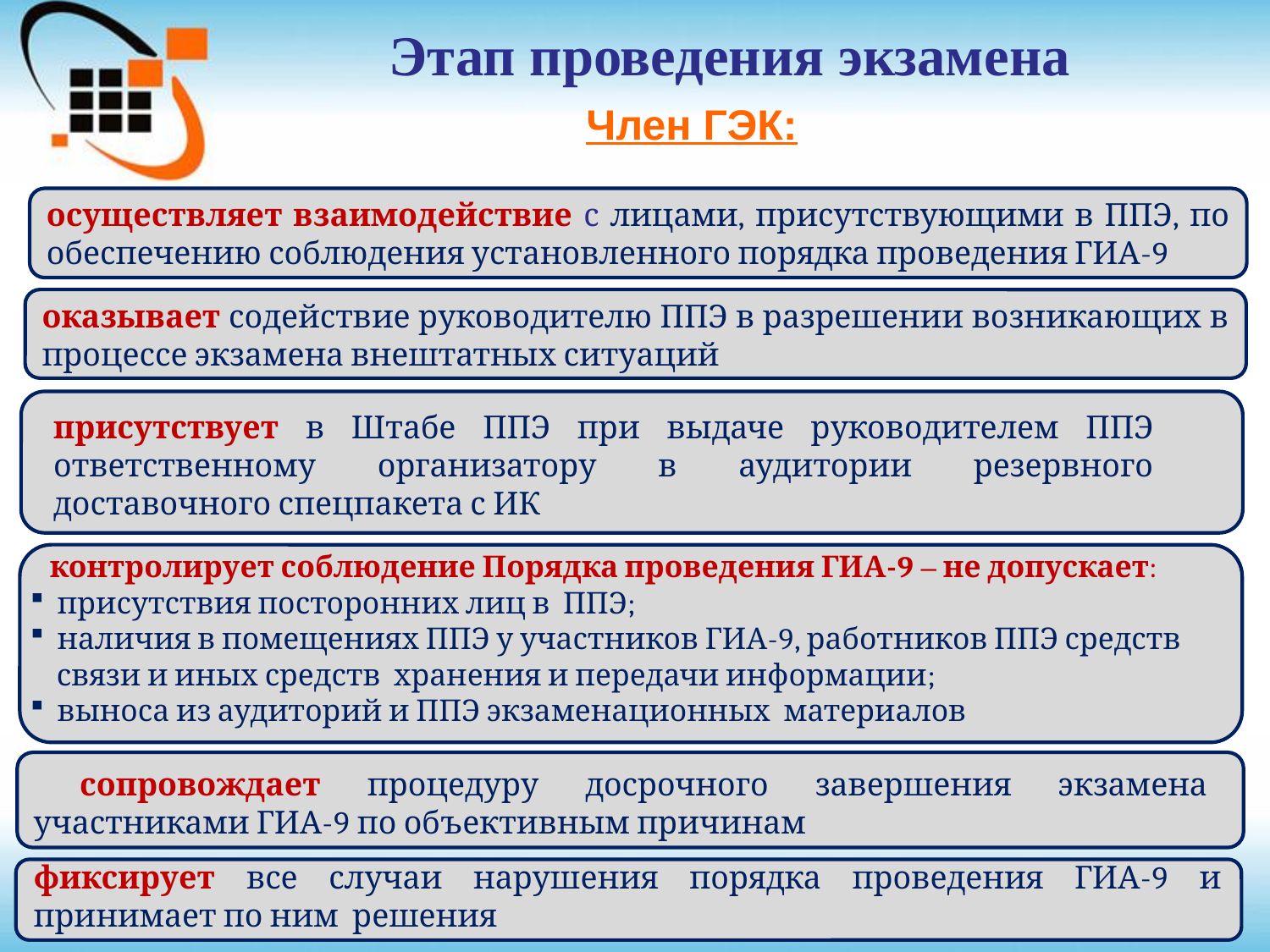

Этап проведения экзамена
# Член ГЭК:
осуществляет взаимодействие с лицами, присутствующими в ППЭ, по обеспечению соблюдения установленного порядка проведения ГИА-9

оказывает содействие руководителю ППЭ в разрешении возникающих в процессе экзамена внештатных ситуаций

присутствует в Штабе ППЭ при выдаче руководителем ППЭ ответственному организатору в аудитории резервного доставочного спецпакета с ИК
   контролирует соблюдение Порядка проведения ГИА-9 – не допускает:
  присутствия посторонних лиц в  ППЭ;
  наличия в помещениях ППЭ у участников ГИА-9, работников ППЭ средств
    связи и иных средств  хранения и передачи информации;
  выноса из аудиторий и ППЭ экзаменационных  материалов

 сопровождает процедуру досрочного завершения экзамена участниками ГИА-9 по объективным причинам

фиксирует все случаи нарушения порядка проведения ГИА-9 и принимает по ним  решения